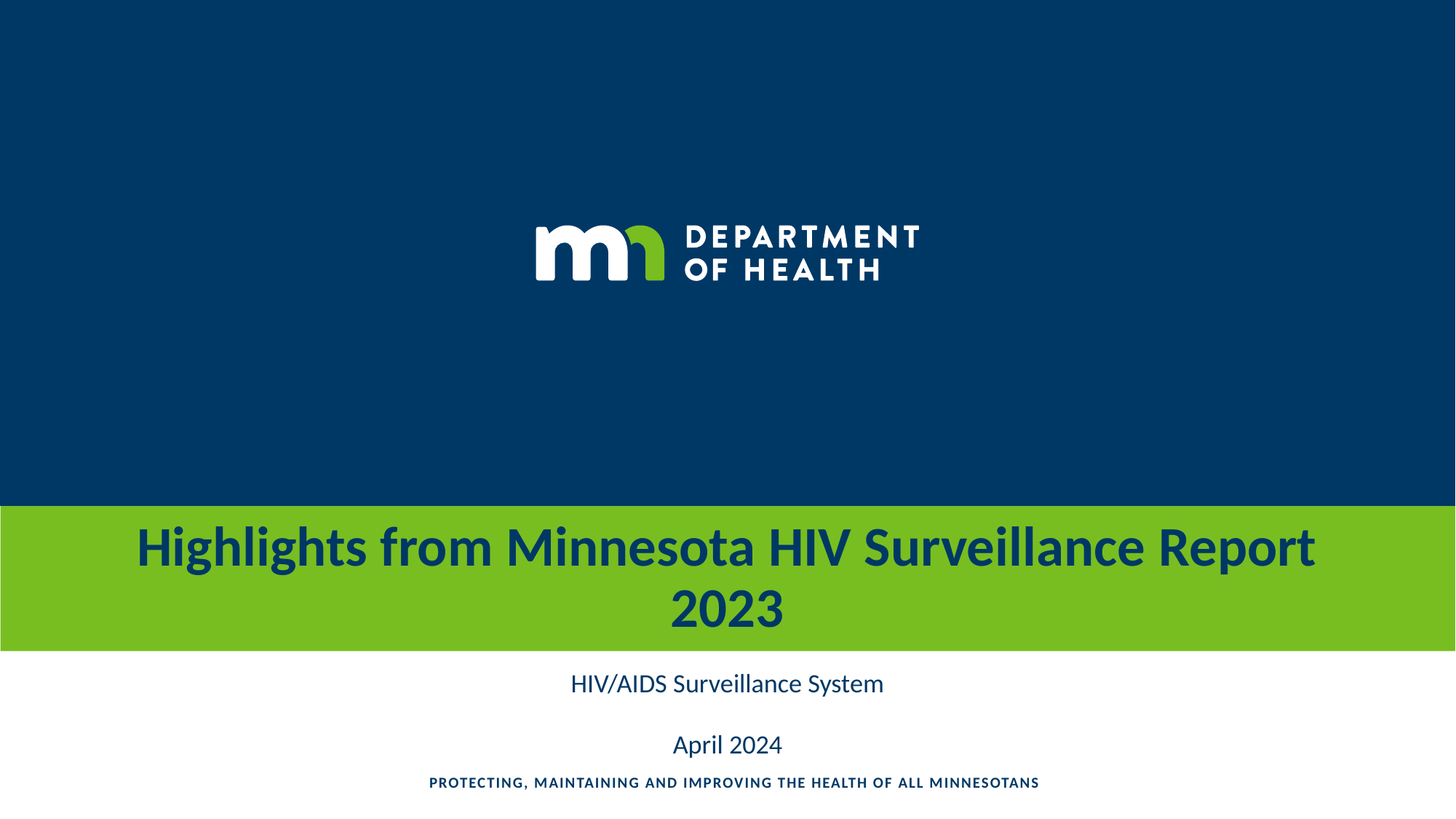

# Highlights from Minnesota HIV Surveillance Report 2023
HIV/AIDS Surveillance System
April 2024